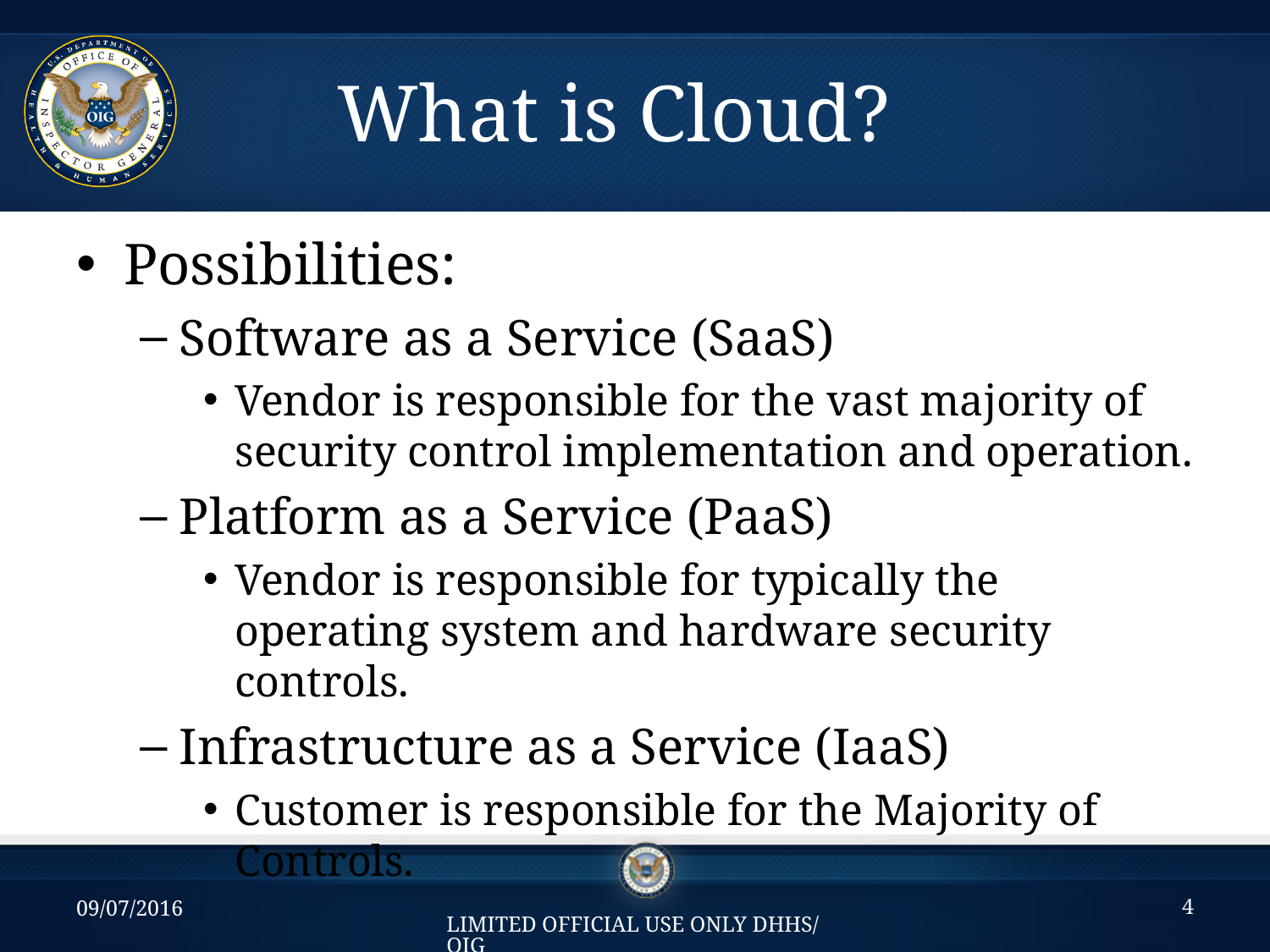

# What is Cloud?
Possibilities:
Software as a Service (SaaS)
Vendor is responsible for the vast majority of security control implementation and operation.
Platform as a Service (PaaS)
Vendor is responsible for typically the operating system and hardware security controls.
Infrastructure as a Service (IaaS)
Customer is responsible for the Majority of Controls.
09/07/2016
4
LIMITED OFFICIAL USE ONLY DHHS/OIG